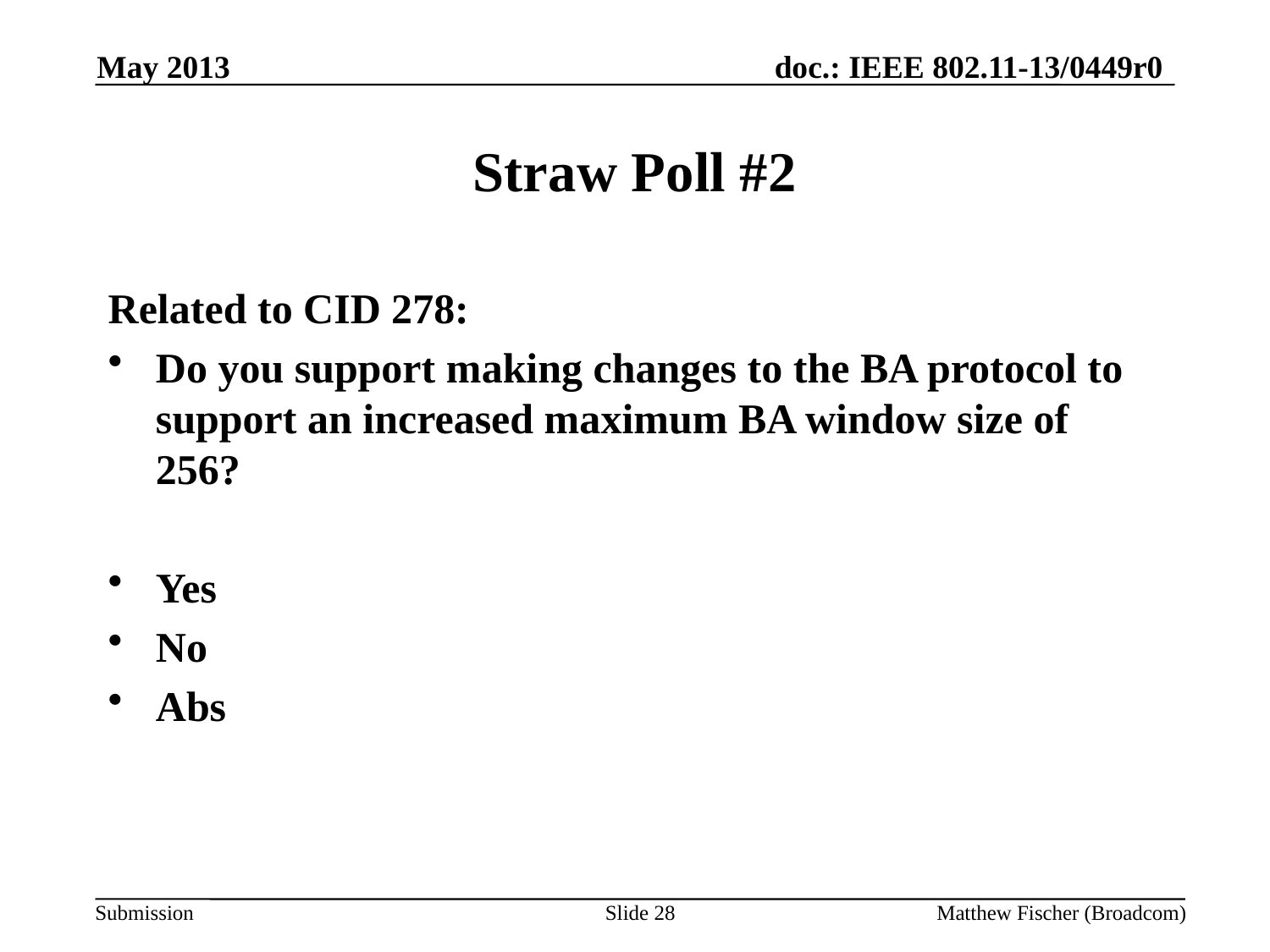

May 2013
# Straw Poll #2
Related to CID 278:
Do you support making changes to the BA protocol to support an increased maximum BA window size of 256?

Yes
No
Abs
Slide 28
Matthew Fischer (Broadcom)